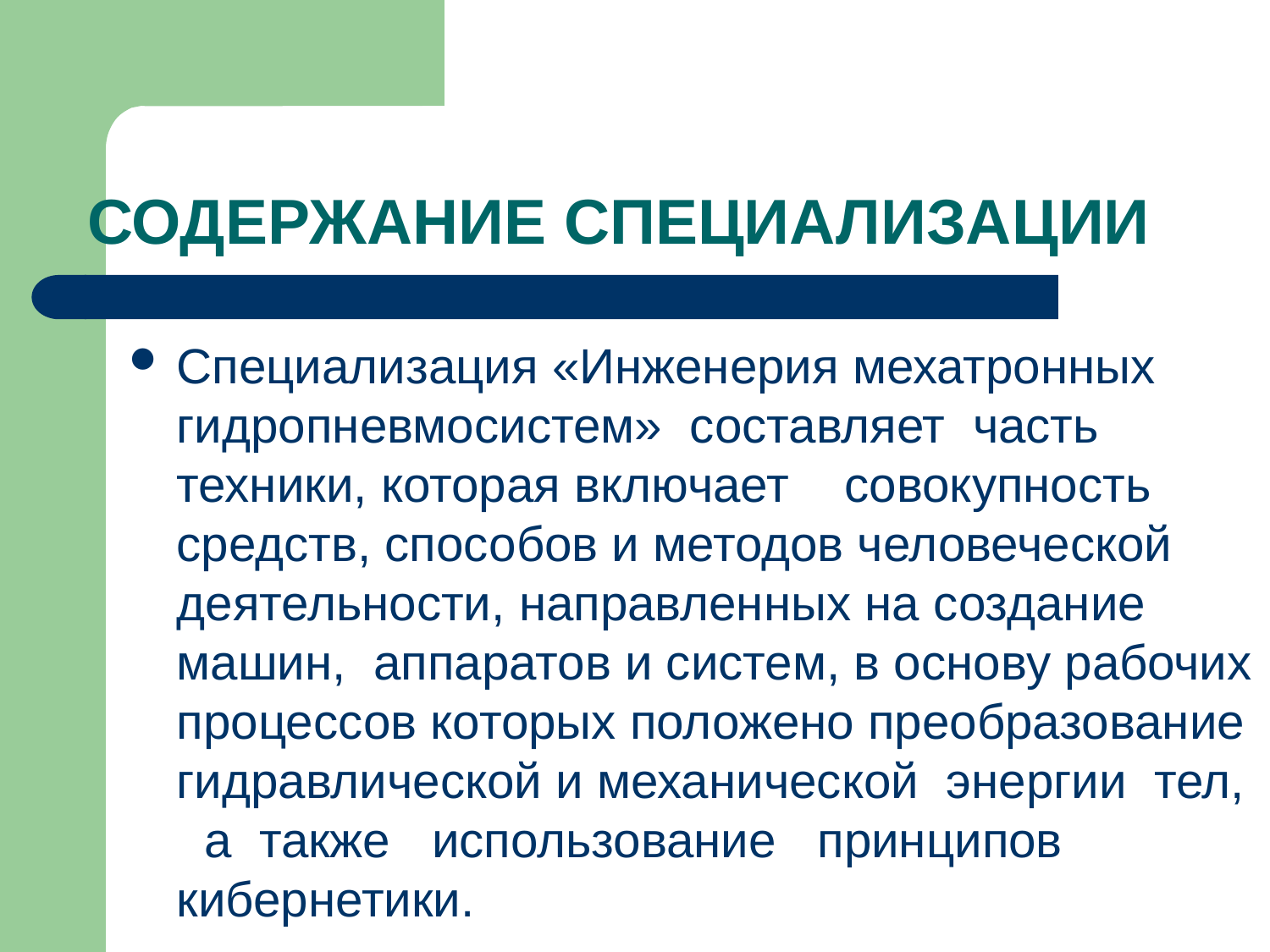

# СОДЕРЖАНИЕ СПЕЦИАЛИЗАЦИИ
Специализация «Инженерия мехатронных гидропневмосистем»  составляет  часть техники, которая включает    совокупность средств, способов и методов человеческой деятельности, направленных на создание машин,  аппаратов и систем, в основу рабочих процессов которых положено преобразование гидравлической и механической  энергии  тел,   а  также   использование   принципов   кибернетики.